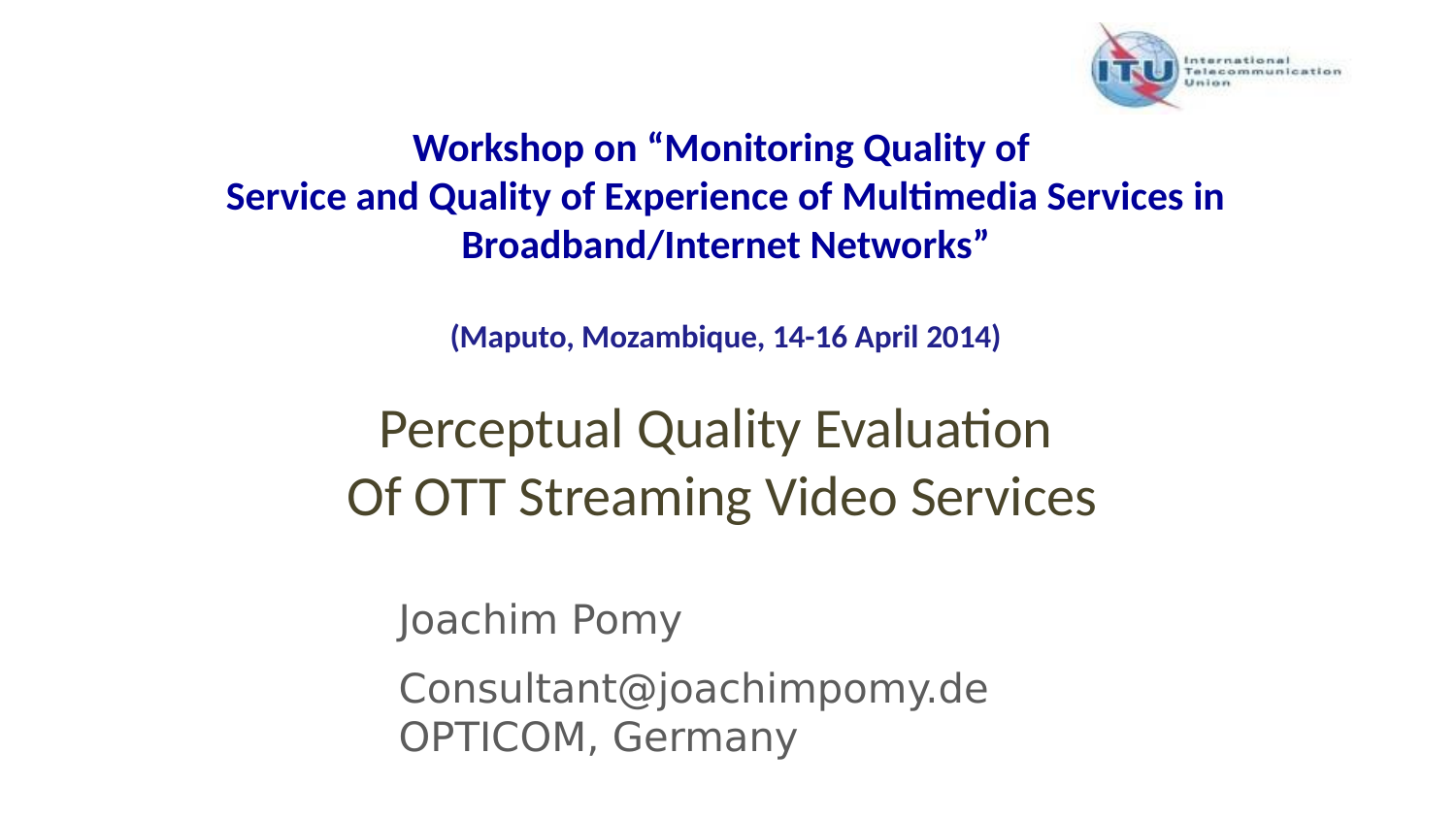

# Workshop on “Monitoring Quality of Service and Quality of Experience of Multimedia Services in Broadband/Internet Networks” (Maputo, Mozambique, 14-16 April 2014)
Perceptual Quality Evaluation
Of OTT Streaming Video Services
Joachim Pomy
Consultant@joachimpomy.de
OPTICOM, Germany